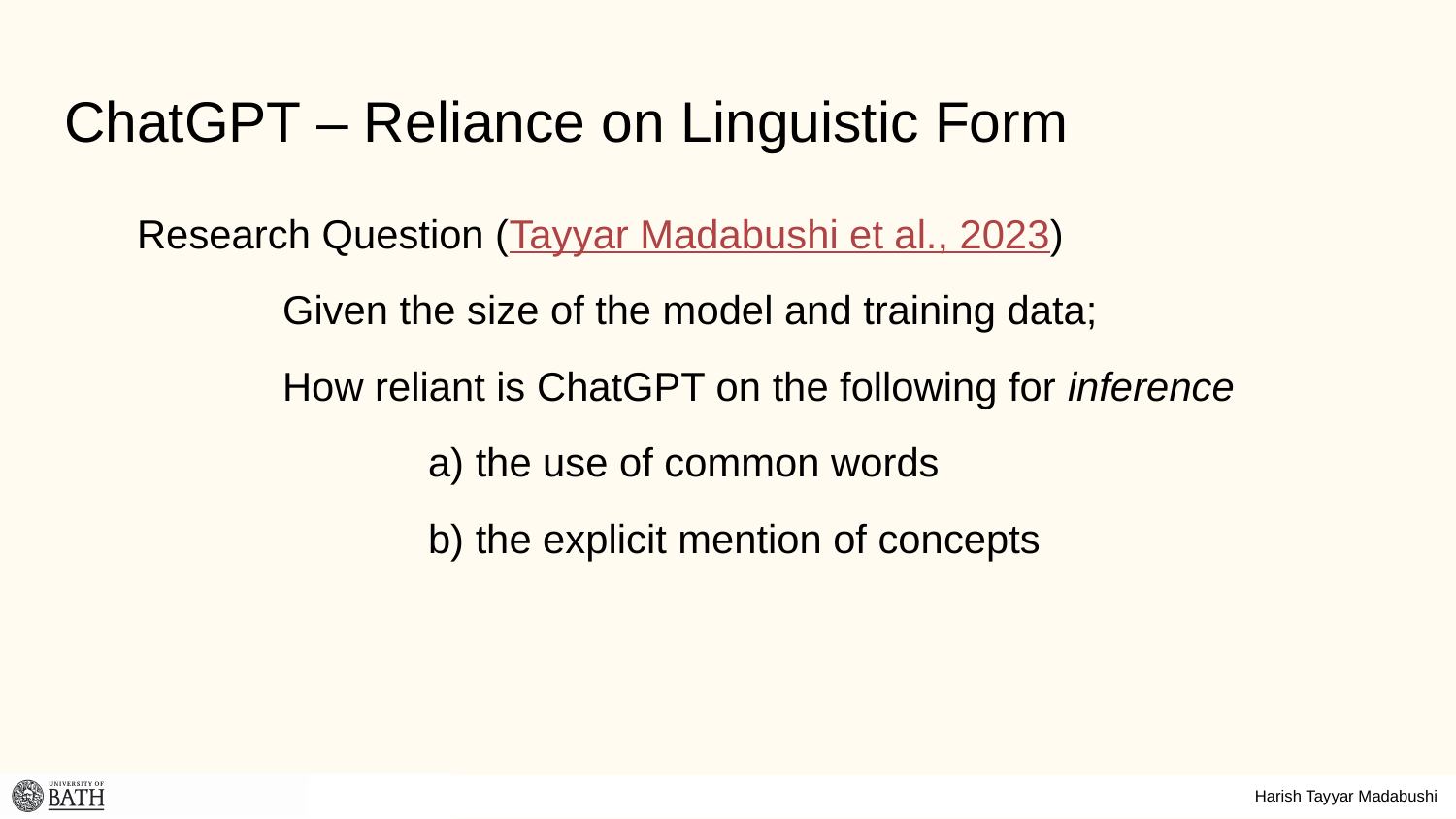

# ChatGPT – Reliance on Linguistic Form
Research Question (Tayyar Madabushi et al., 2023)
	Given the size of the model and training data;
	How reliant is ChatGPT on the following for inference
		a) the use of common words
		b) the explicit mention of concepts